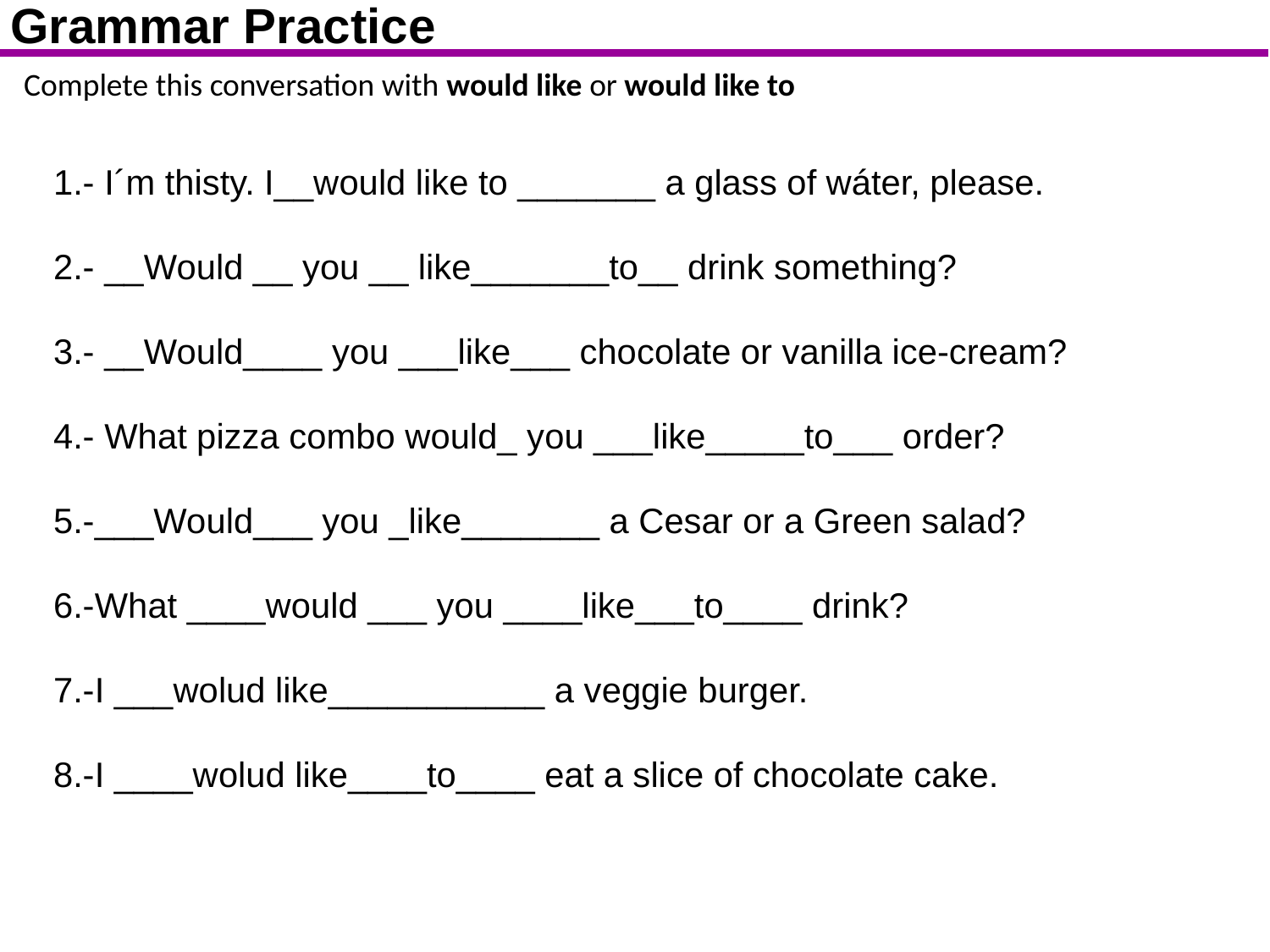

Grammar Practice
Complete this conversation with would like or would like to
1.- I´m thisty. I__would like to _______ a glass of wáter, please.
2.- __Would __ you __ like_______to__ drink something?
3.- __Would____ you ___like___ chocolate or vanilla ice-cream?
4.- What pizza combo would_ you ___like_____to___ order?
5.-___Would___ you _like_______ a Cesar or a Green salad?
6.-What ____would ___ you ____like___to____ drink?
7.-I ___wolud like___________ a veggie burger.
8.-I ____wolud like____to____ eat a slice of chocolate cake.